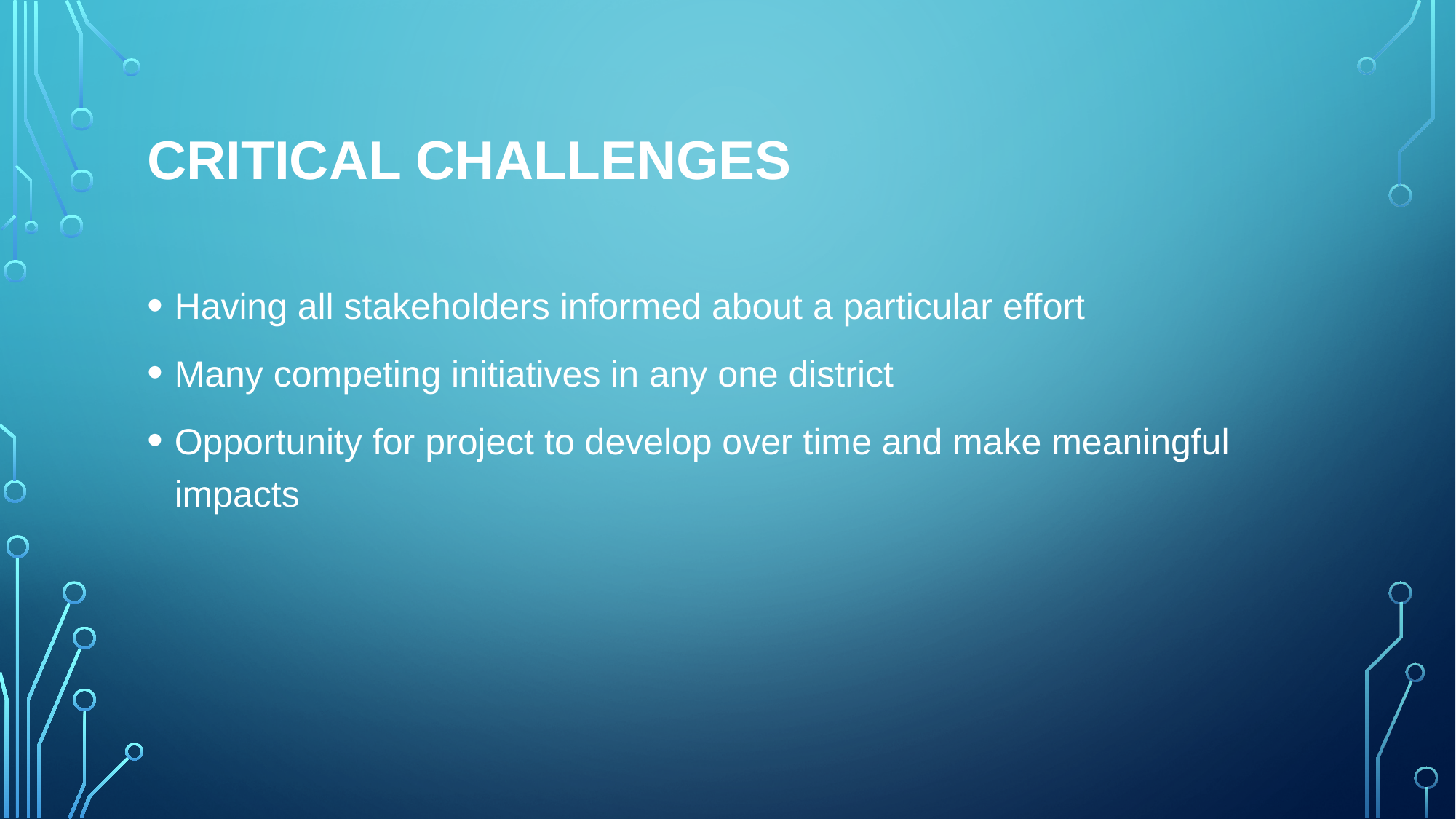

# Critical Challenges
Having all stakeholders informed about a particular effort
Many competing initiatives in any one district
Opportunity for project to develop over time and make meaningful impacts